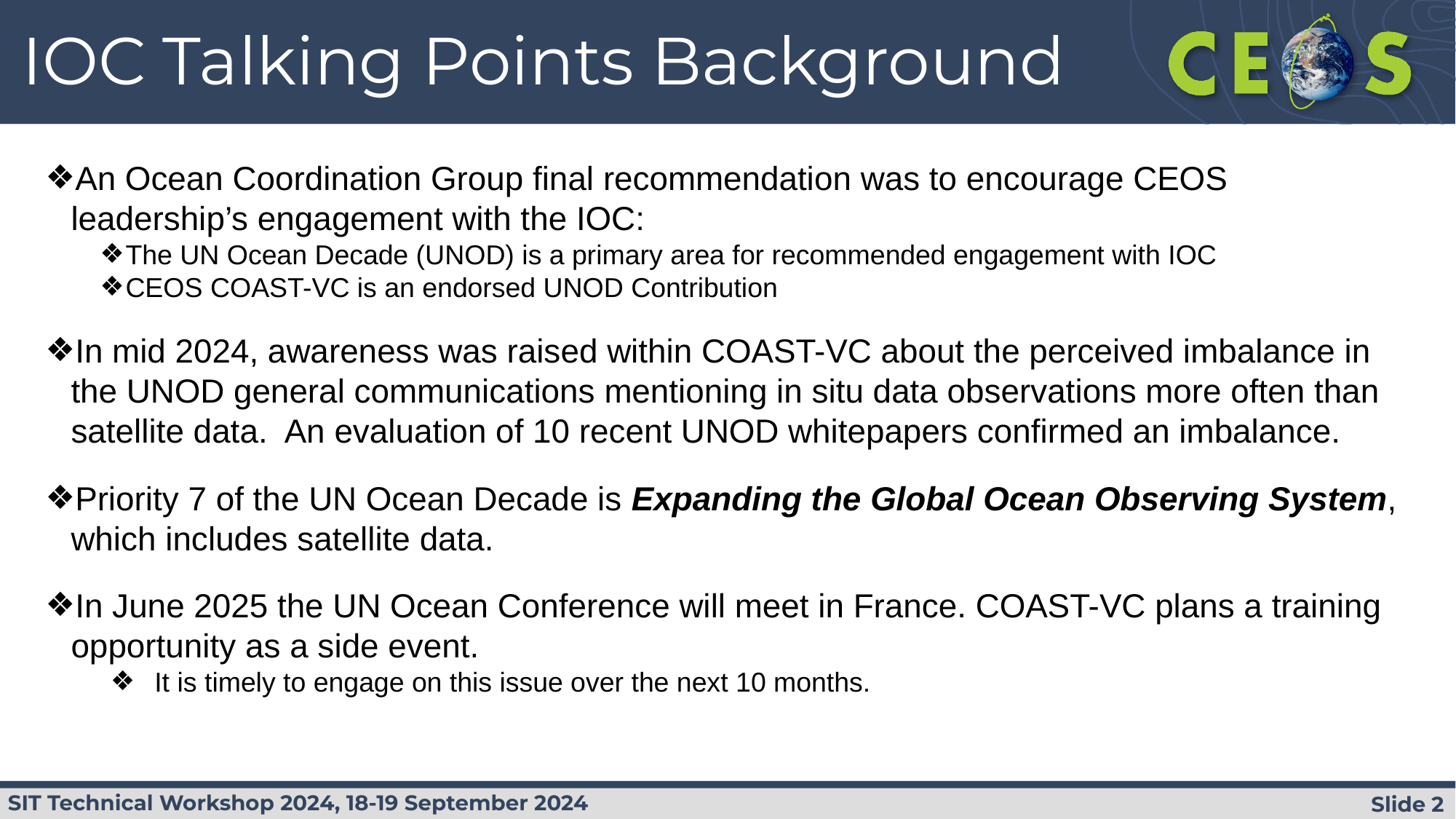

IOC Talking Points Background
An Ocean Coordination Group final recommendation was to encourage CEOS leadership’s engagement with the IOC:
The UN Ocean Decade (UNOD) is a primary area for recommended engagement with IOC
CEOS COAST-VC is an endorsed UNOD Contribution
In mid 2024, awareness was raised within COAST-VC about the perceived imbalance in the UNOD general communications mentioning in situ data observations more often than satellite data.  An evaluation of 10 recent UNOD whitepapers confirmed an imbalance.
Priority 7 of the UN Ocean Decade is Expanding the Global Ocean Observing System, which includes satellite data.
In June 2025 the UN Ocean Conference will meet in France. COAST-VC plans a training opportunity as a side event.
It is timely to engage on this issue over the next 10 months.